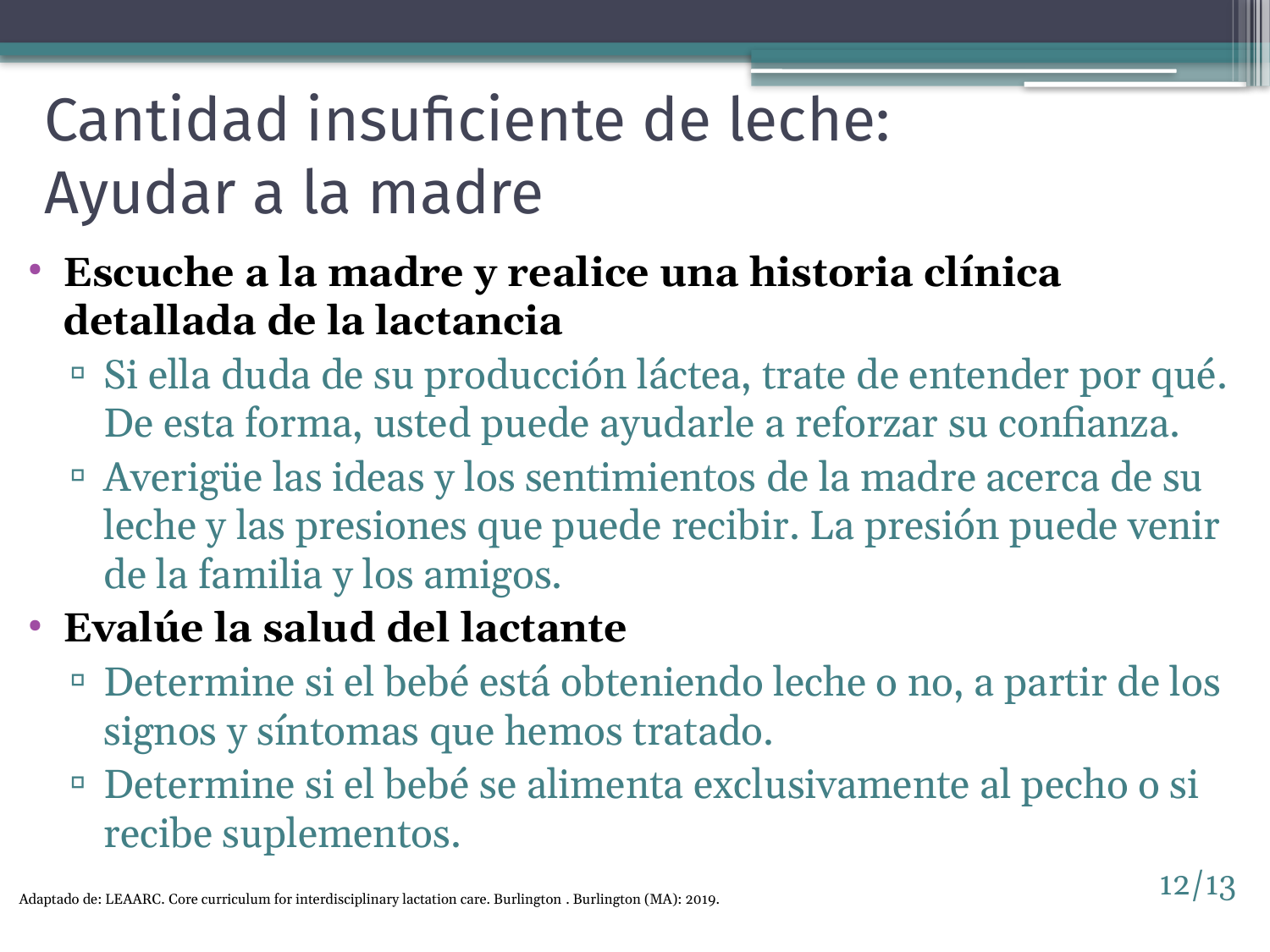

# Cantidad insuficiente de leche: Ayudar a la madre
Escuche a la madre y realice una historia clínica detallada de la lactancia
Si ella duda de su producción láctea, trate de entender por qué. De esta forma, usted puede ayudarle a reforzar su confianza.
Averigüe las ideas y los sentimientos de la madre acerca de su leche y las presiones que puede recibir. La presión puede venir de la familia y los amigos.
Evalúe la salud del lactante
Determine si el bebé está obteniendo leche o no, a partir de los signos y síntomas que hemos tratado.
Determine si el bebé se alimenta exclusivamente al pecho o si recibe suplementos.
12/13
Adaptado de: LEAARC. Core curriculum for interdisciplinary lactation care. Burlington . Burlington (MA): 2019.